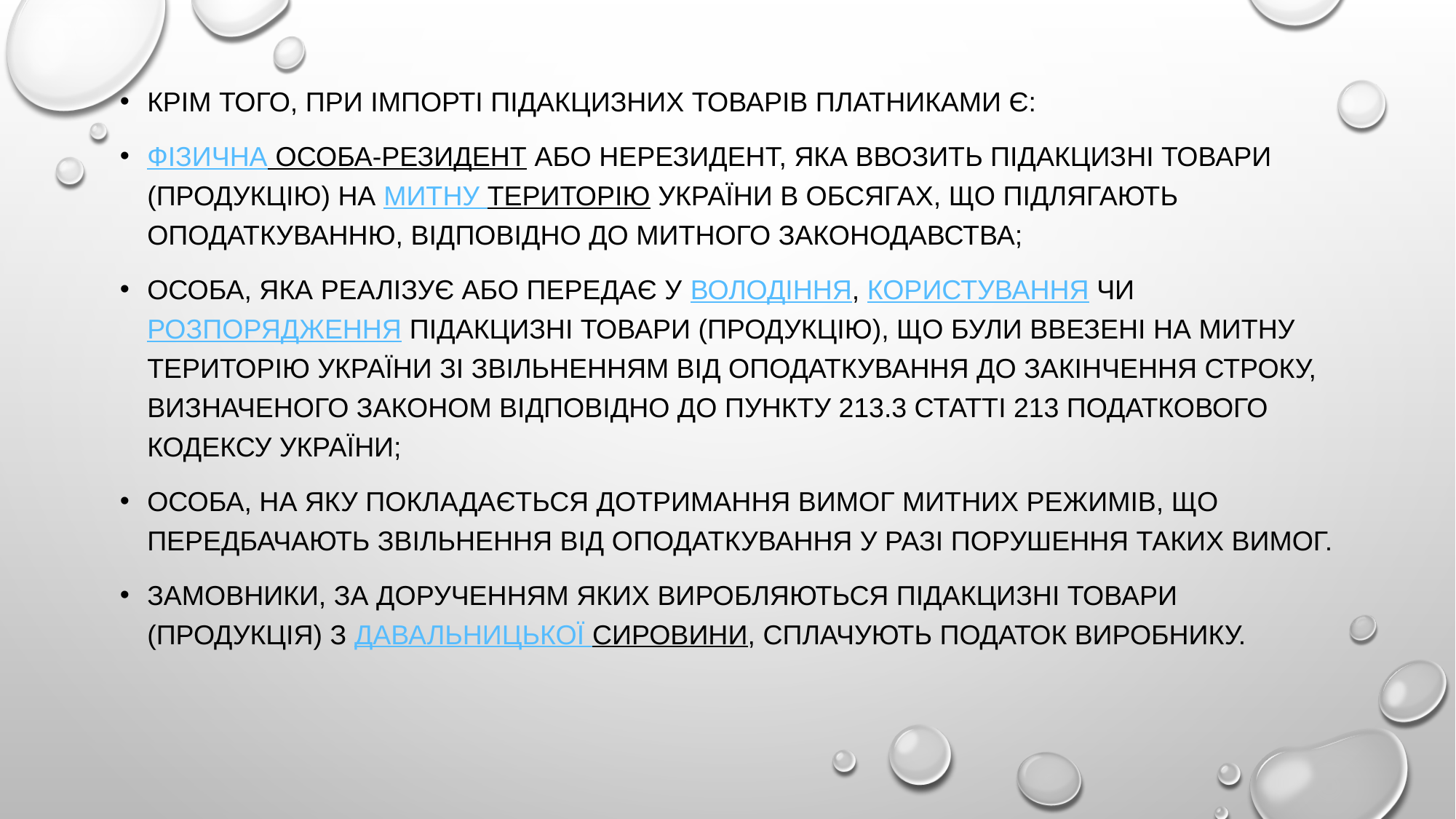

Крім того, при імпорті підакцизних товарів платниками є:
фізична особа-резидент або нерезидент, яка ввозить підакцизні товари (продукцію) на митну територію України в обсягах, що підлягають оподаткуванню, відповідно до митного законодавства;
особа, яка реалізує або передає у володіння, користування чи розпорядження підакцизні товари (продукцію), що були ввезені на митну територію України зі звільненням від оподаткування до закінчення строку, визначеного законом відповідно до пункту 213.3 статті 213 Податкового кодексу України;
особа, на яку покладається дотримання вимог митних режимів, що передбачають звільнення від оподаткування у разі порушення таких вимог.
Замовники, за дорученням яких виробляються підакцизні товари (продукція) з давальницької сировини, сплачують податок виробнику.